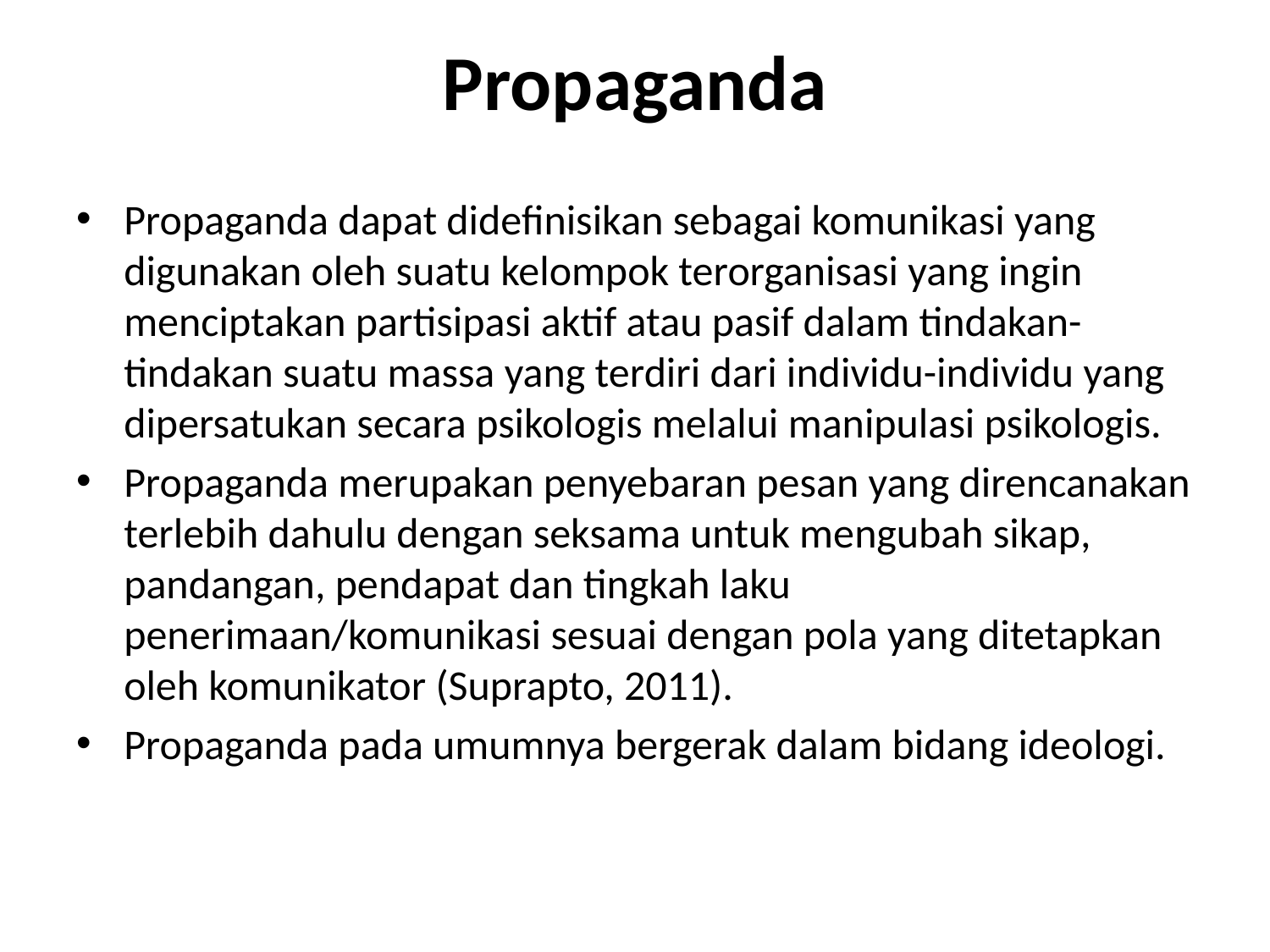

# Propaganda
Propaganda dapat didefinisikan sebagai komunikasi yang digunakan oleh suatu kelompok terorganisasi yang ingin menciptakan partisipasi aktif atau pasif dalam tindakan-tindakan suatu massa yang terdiri dari individu-individu yang dipersatukan secara psikologis melalui manipulasi psikologis.
Propaganda merupakan penyebaran pesan yang direncanakan terlebih dahulu dengan seksama untuk mengubah sikap, pandangan, pendapat dan tingkah laku penerimaan/komunikasi sesuai dengan pola yang ditetapkan oleh komunikator (Suprapto, 2011).
Propaganda pada umumnya bergerak dalam bidang ideologi.